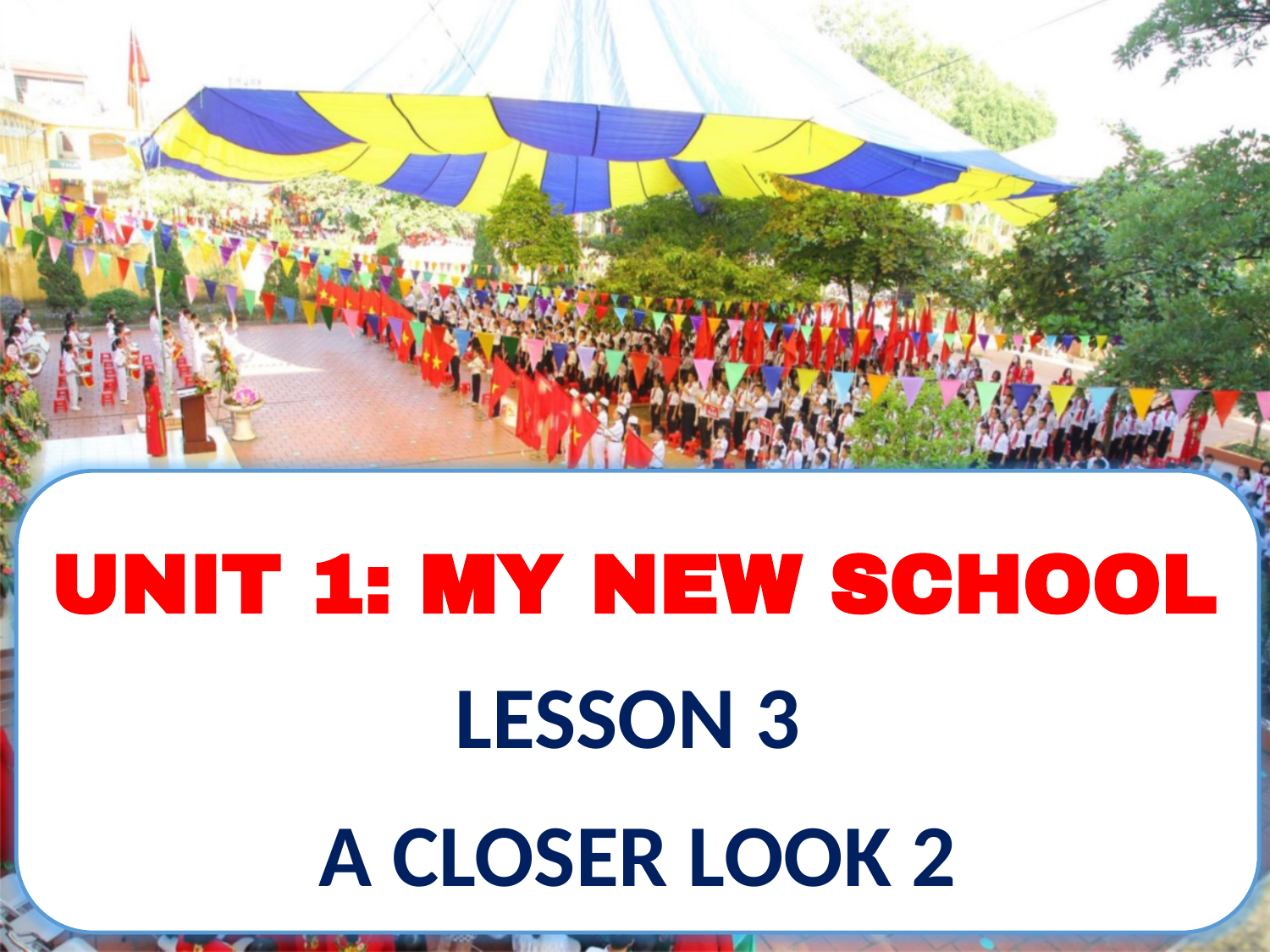

UNIT 1: MY NEW SCHOOL
LESSON 3
A CLOSER LOOK 2